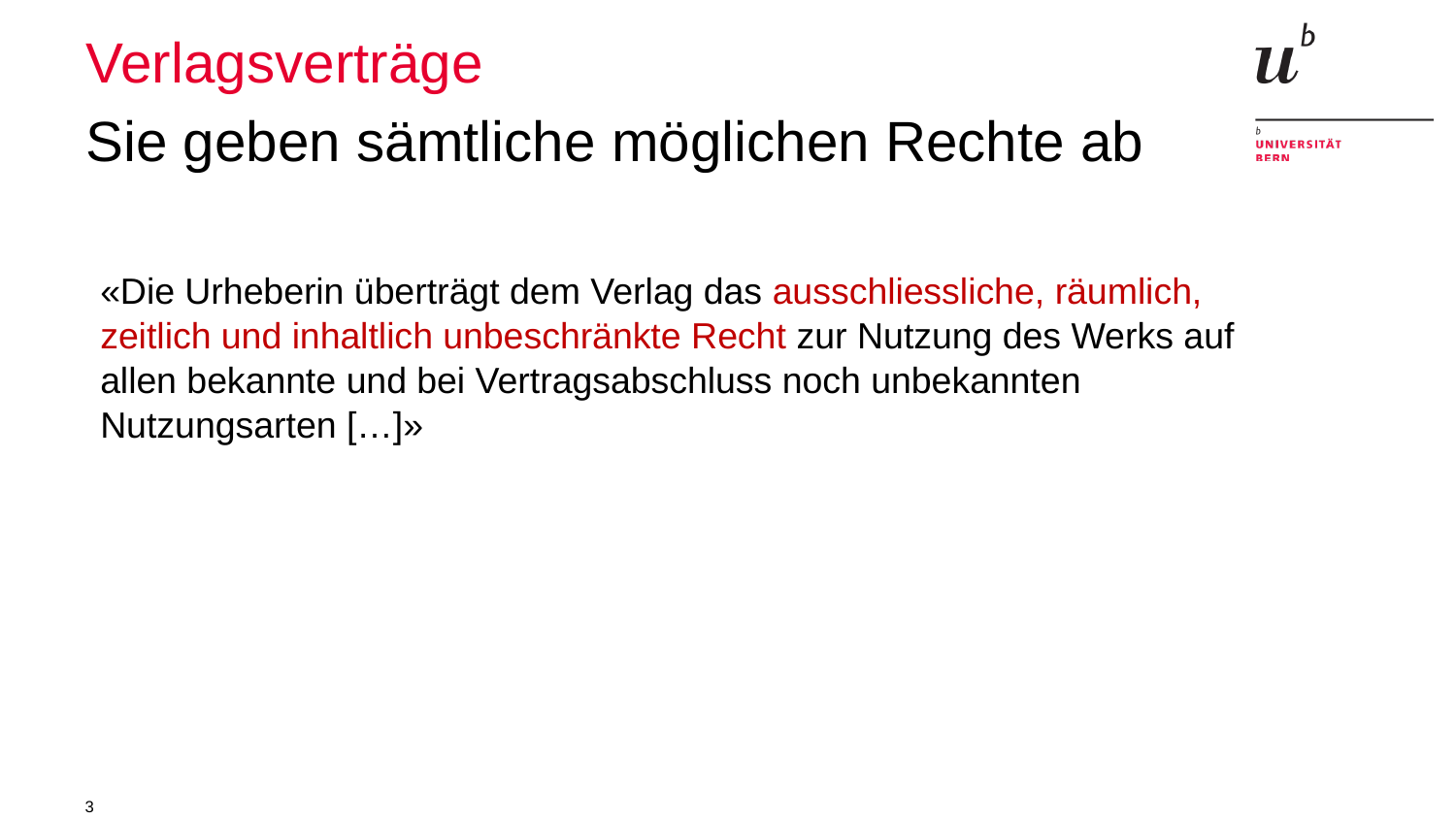

# Verlagsverträge
Sie geben sämtliche möglichen Rechte ab
«Die Urheberin überträgt dem Verlag das ausschliessliche, räumlich, zeitlich und inhaltlich unbeschränkte Recht zur Nutzung des Werks auf allen bekannte und bei Vertragsabschluss noch unbekannten Nutzungsarten […]»